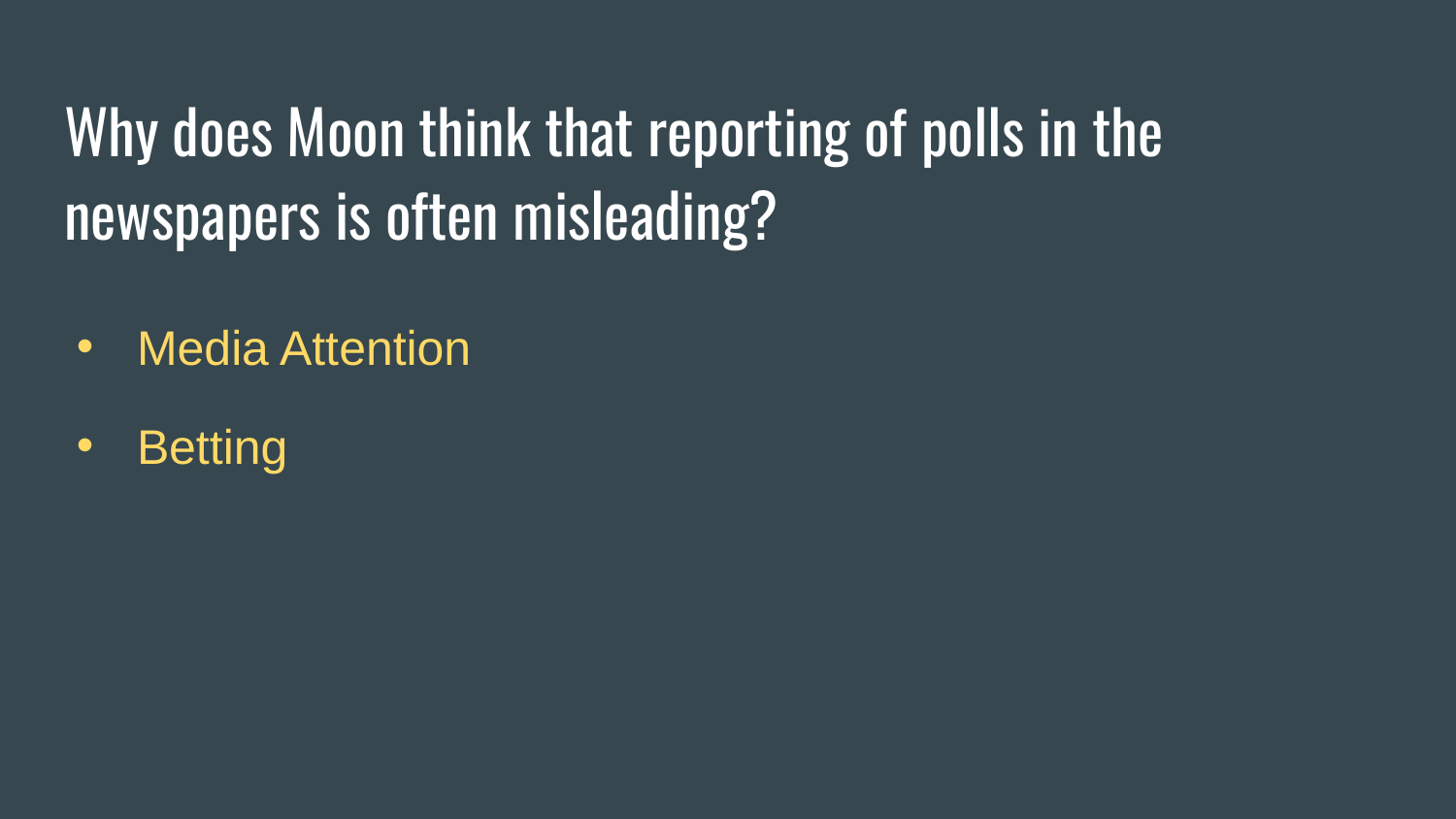

# Why does Moon think that reporting of polls in the newspapers is often misleading?
Media Attention
Betting